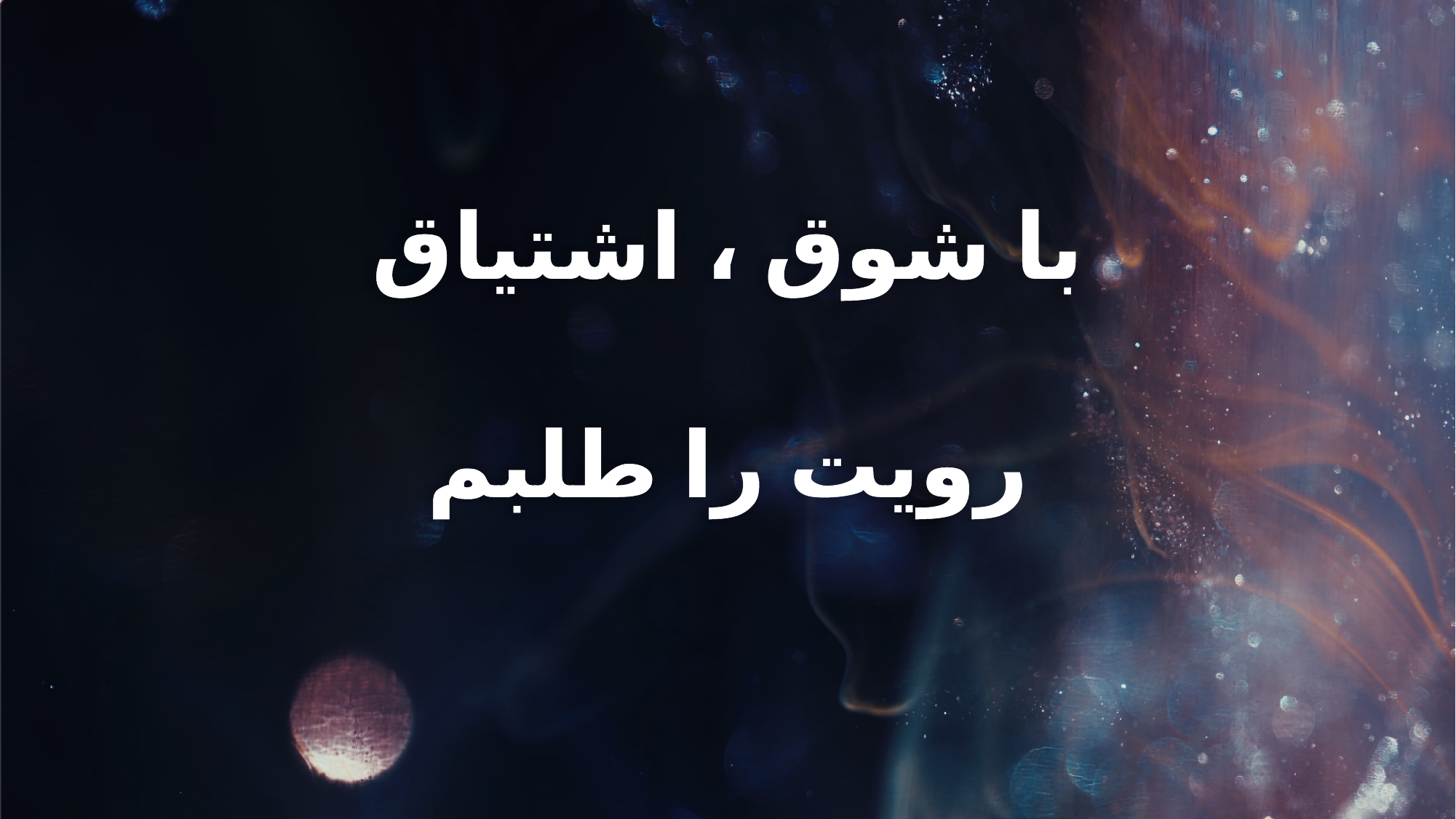

با شوق ، اشتیاق
رویت را طلبم